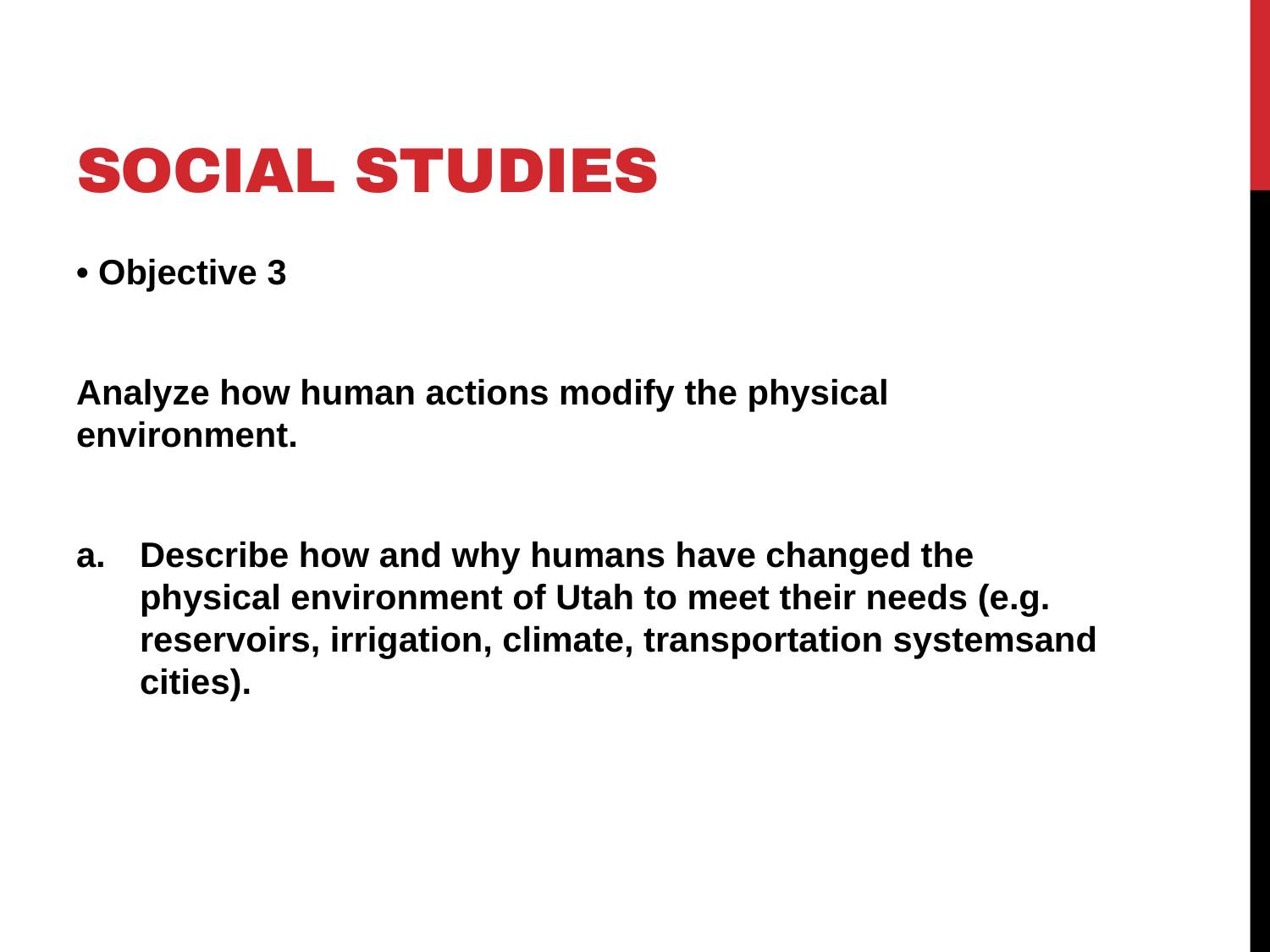

# Social Studies
• Objective 3

Analyze how human actions modify the physical environment.

Describe how and why humans have changed the physical environment of Utah to meet their needs (e.g. reservoirs, irrigation, climate, transportation systemsand cities).